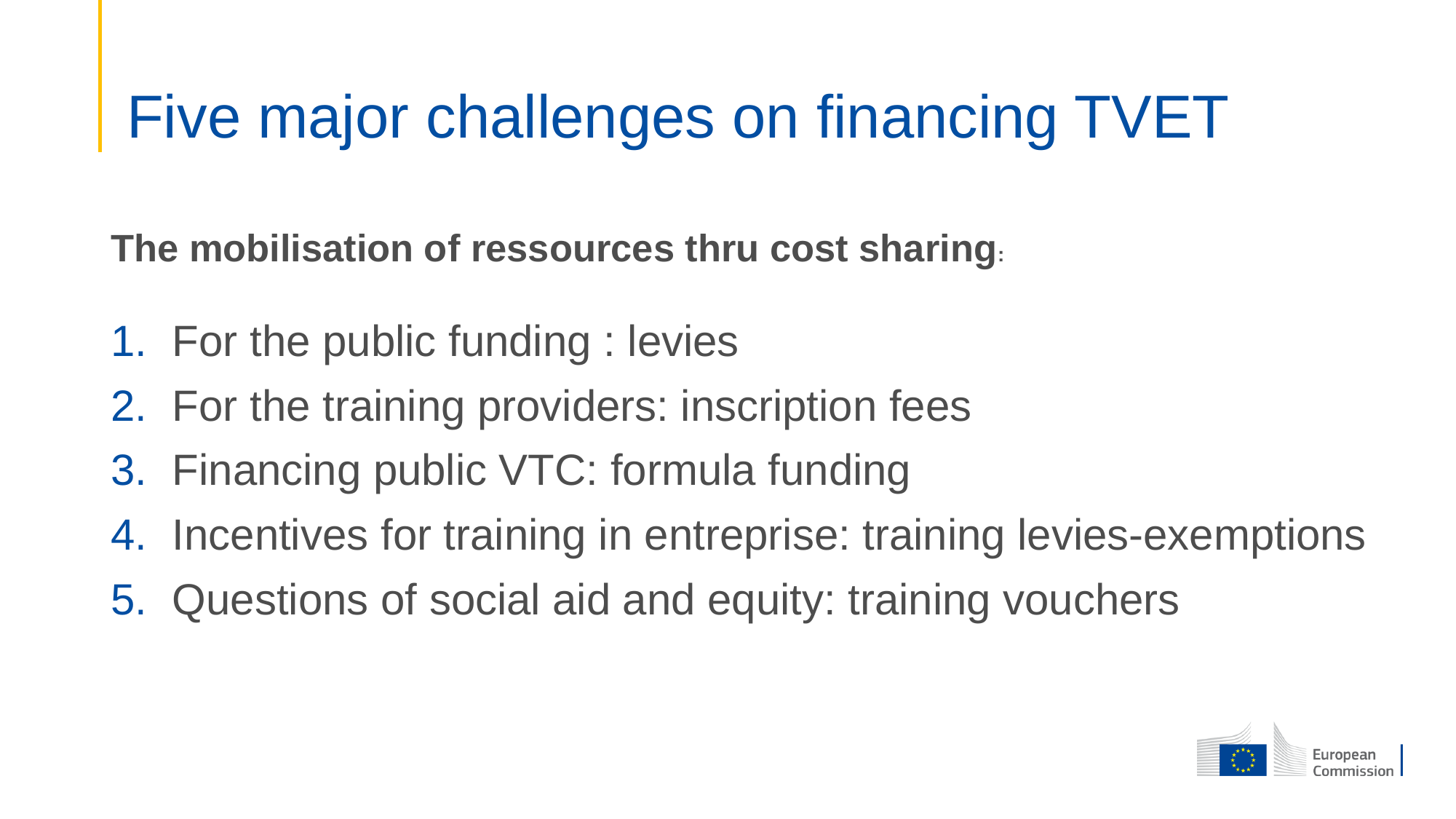

# Five major challenges on financing TVET
The mobilisation of ressources thru cost sharing:

For the public funding : levies
For the training providers: inscription fees
Financing public VTC: formula funding
Incentives for training in entreprise: training levies-exemptions
Questions of social aid and equity: training vouchers